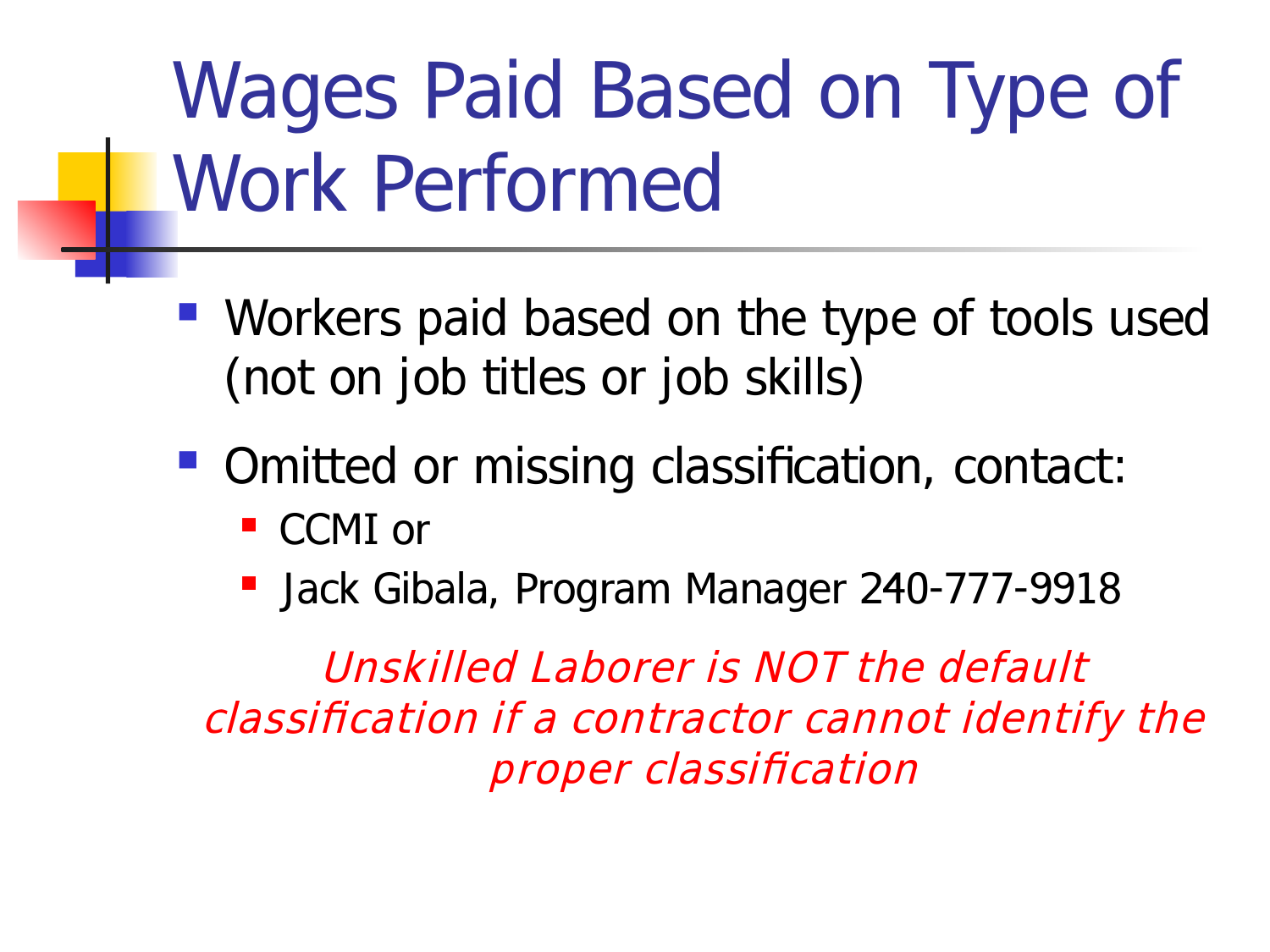

# Wages Paid Based on Type of Work Performed
Workers paid based on the type of tools used (not on job titles or job skills)

Omitted or missing classification, contact:
CCMI or
Jack Gibala, Program Manager 240-777-9918

Unskilled Laborer is NOT the default classification if a contractor cannot identify the proper classification